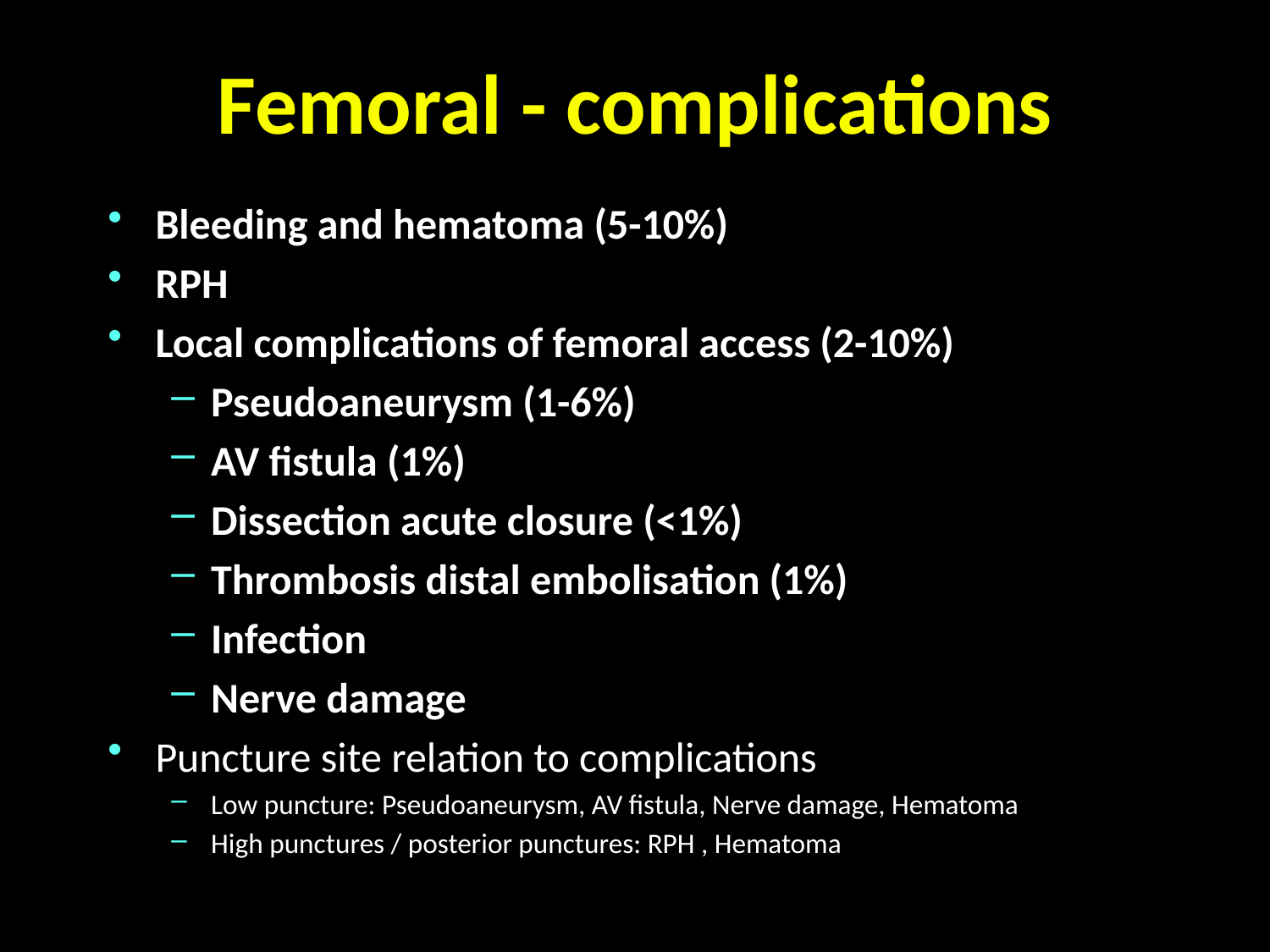

# Femoral - complications
Bleeding and hematoma (5-10%)
RPH
Local complications of femoral access (2-10%)
Pseudoaneurysm (1-6%)
AV fistula (1%)
Dissection acute closure (<1%)
Thrombosis distal embolisation (1%)
Infection
Nerve damage
Puncture site relation to complications
Low puncture: Pseudoaneurysm, AV fistula, Nerve damage, Hematoma
High punctures / posterior punctures: RPH , Hematoma